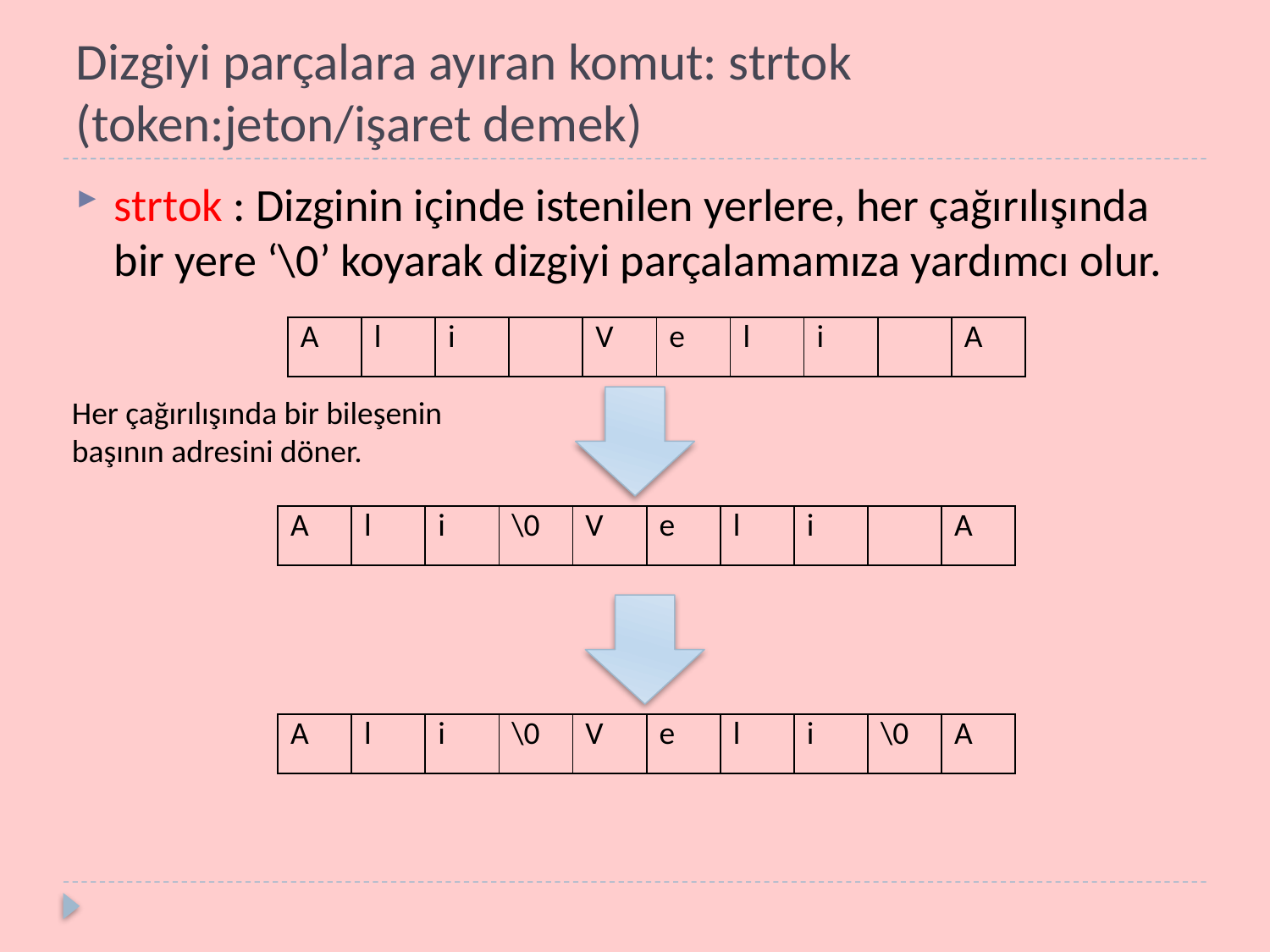

# Dizgiyi parçalara ayıran komut: strtok (token:jeton/işaret demek)
strtok : Dizginin içinde istenilen yerlere, her çağırılışında bir yere ‘\0’ koyarak dizgiyi parçalamamıza yardımcı olur.

| A | l | i |  | V | e | l | i |  | A |
| --- | --- | --- | --- | --- | --- | --- | --- | --- | --- |

Her çağırılışında bir bileşenin başının adresini döner.
| A | l | i | \0 | V | e | l | i |  | A |
| --- | --- | --- | --- | --- | --- | --- | --- | --- | --- |

| A | l | i | \0 | V | e | l | i | \0 | A |
| --- | --- | --- | --- | --- | --- | --- | --- | --- | --- |